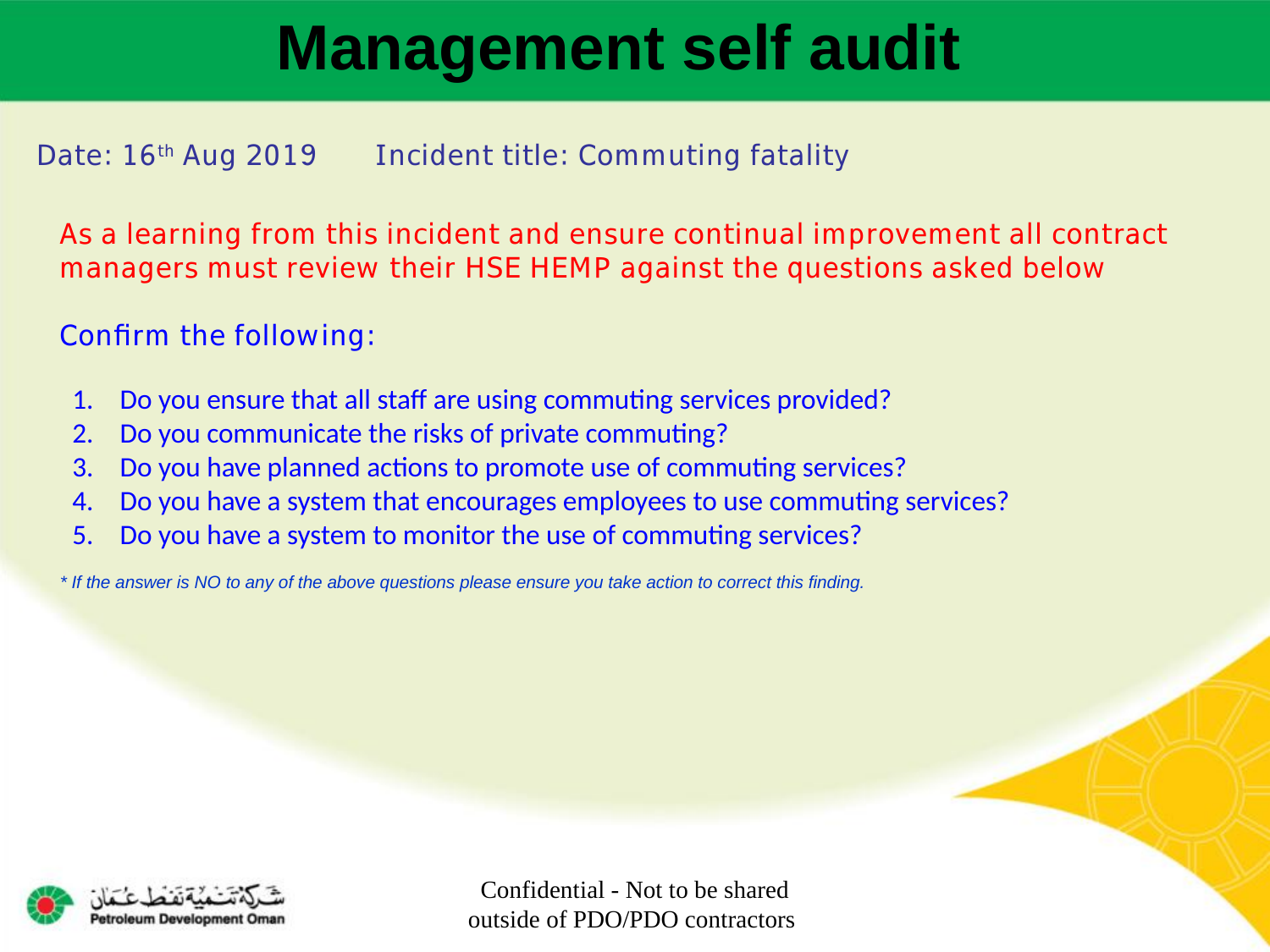

Management self audit

Date: 16th Aug 2019       Incident title: Commuting fatality

As a learning from this incident and ensure continual improvement all contract
managers must review their HSE HEMP against the questions asked below

Confirm the following:

Do you ensure that all staff are using commuting services provided?
Do you communicate the risks of private commuting?
Do you have planned actions to promote use of commuting services?
Do you have a system that encourages employees to use commuting services?
Do you have a system to monitor the use of commuting services?

* If the answer is NO to any of the above questions please ensure you take action to correct this finding.

Confidential - Not to be shared outside of PDO/PDO contractors